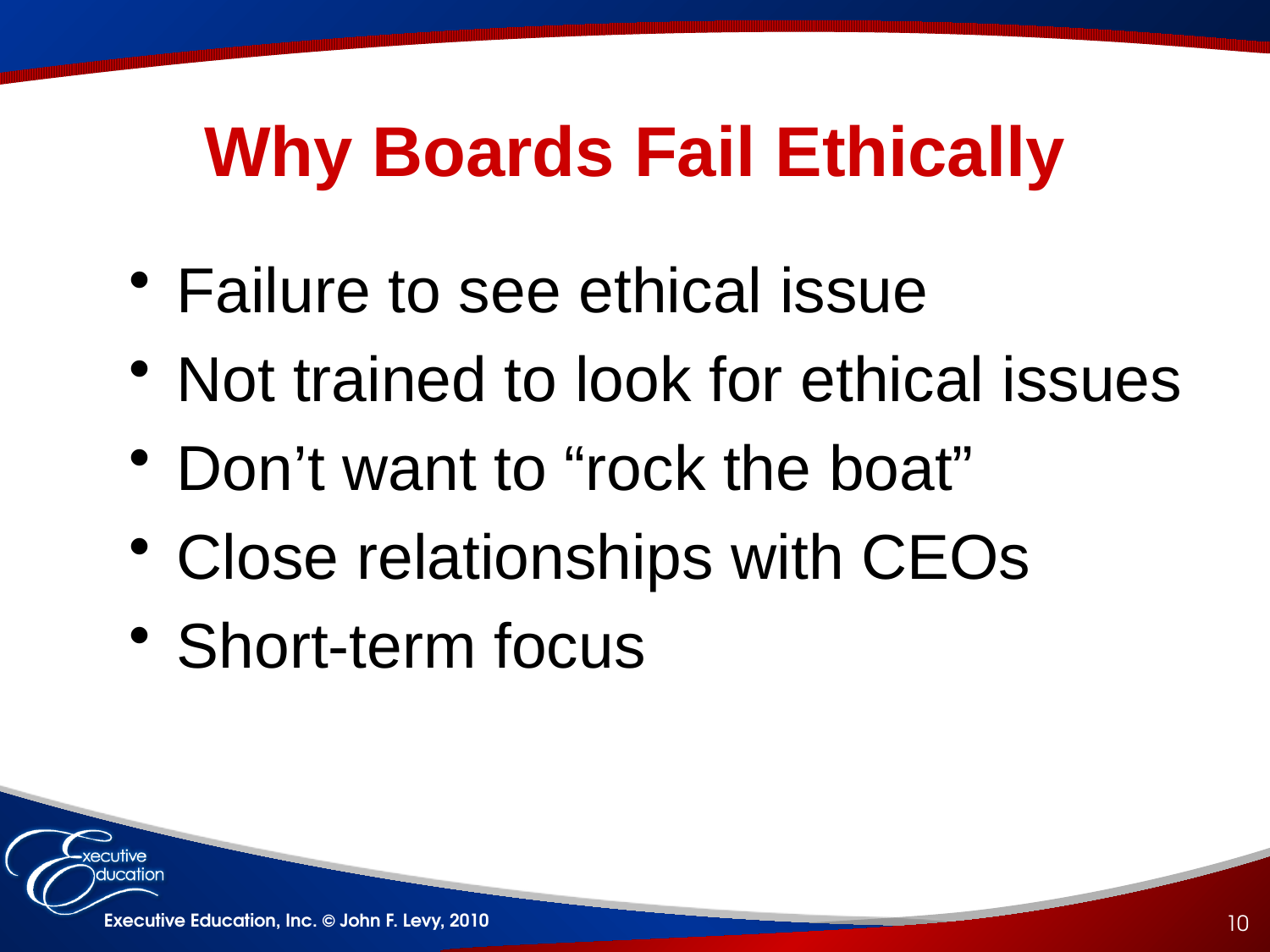

# Why Boards Fail Ethically
Failure to see ethical issue
Not trained to look for ethical issues
Don’t want to “rock the boat”
Close relationships with CEOs
Short-term focus

Executive Education, Inc. © John F. Levy, 2010
10